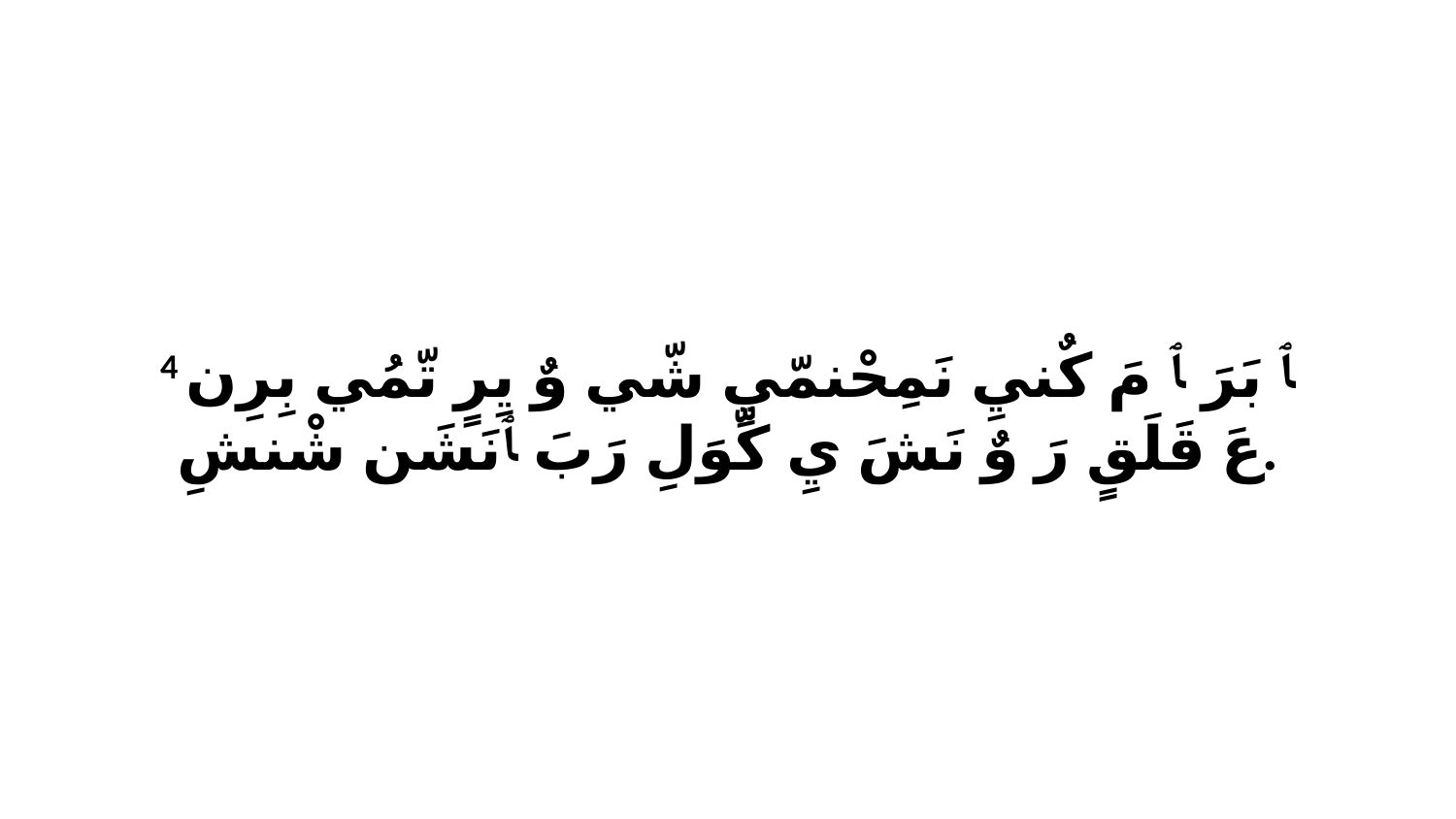

4 ﭑ بَرَ ﭑ مَ كٌنيِ نَمِحْنمّيٍ شّي وٌ يِرٍ تّمُي بِرِن عَ قَلَقٍ رَ وٌ نَشَ يِ كّوَلِ رَبَ ﭑ نَشَن شْنشِ.